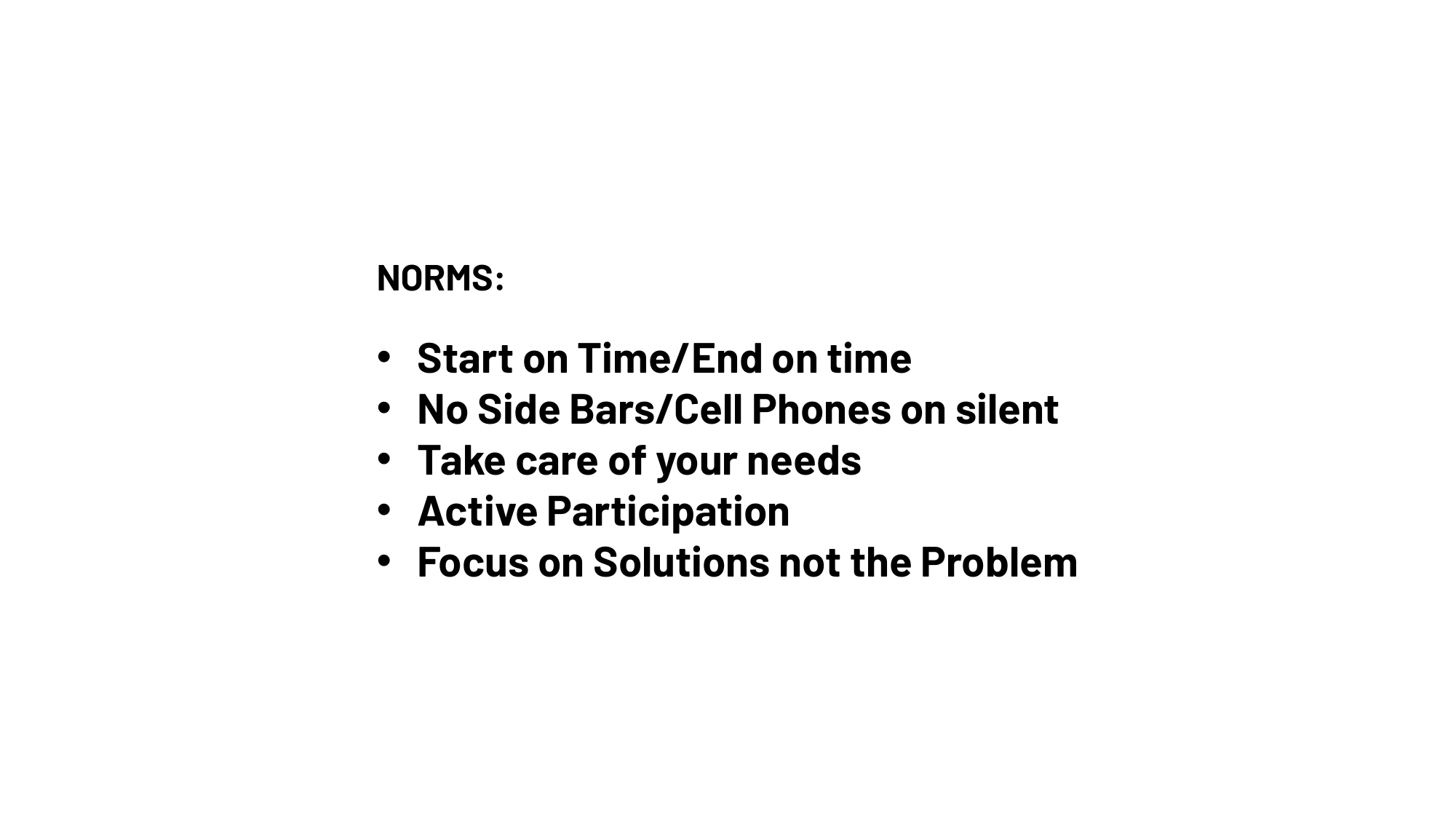

NORMS:

Start on Time/End on time
No Side Bars/Cell Phones on silent
Take care of your needs
Active Participation
Focus on Solutions not the Problem